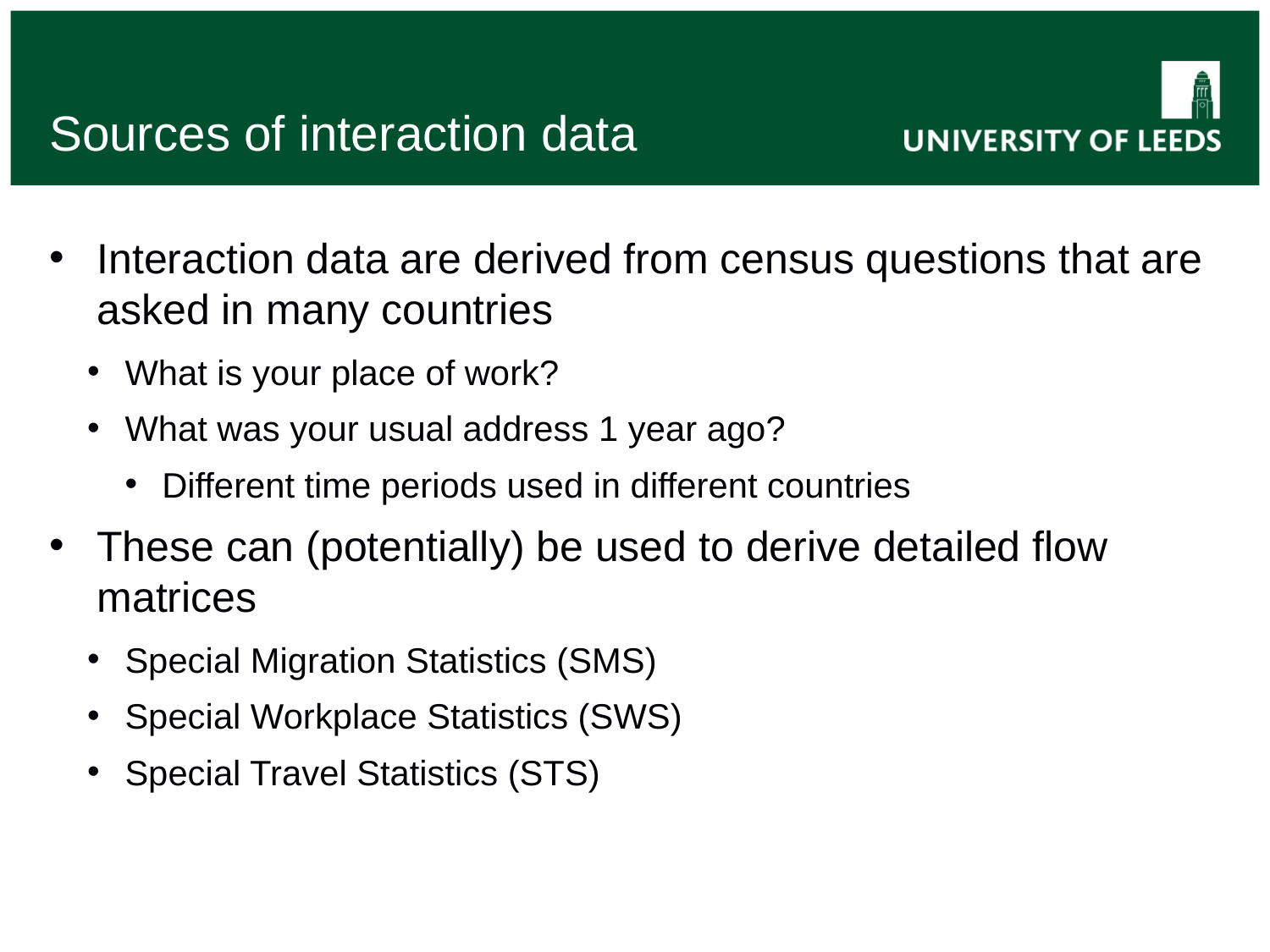

# Sources of interaction data
Interaction data are derived from census questions that are asked in many countries
What is your place of work?
What was your usual address 1 year ago?
Different time periods used in different countries
These can (potentially) be used to derive detailed flow matrices
Special Migration Statistics (SMS)
Special Workplace Statistics (SWS)
Special Travel Statistics (STS)